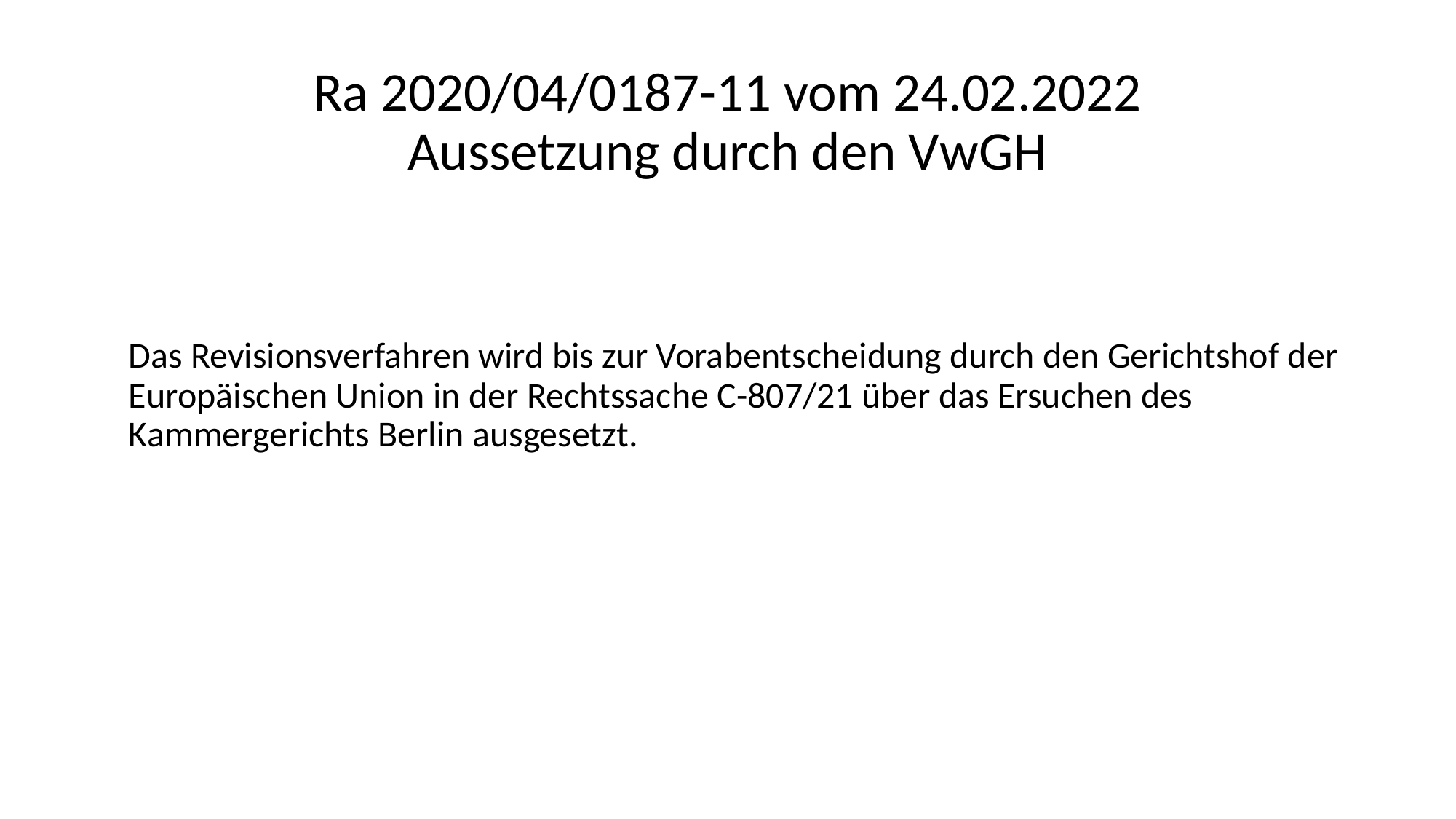

# Ra 2020/04/0187-11 vom 24.02.2022 Aussetzung durch den VwGH
Das Revisionsverfahren wird bis zur Vorabentscheidung durch den Gerichtshof der Europäischen Union in der Rechtssache C-807/21 über das Ersuchen des Kammergerichts Berlin ausgesetzt.